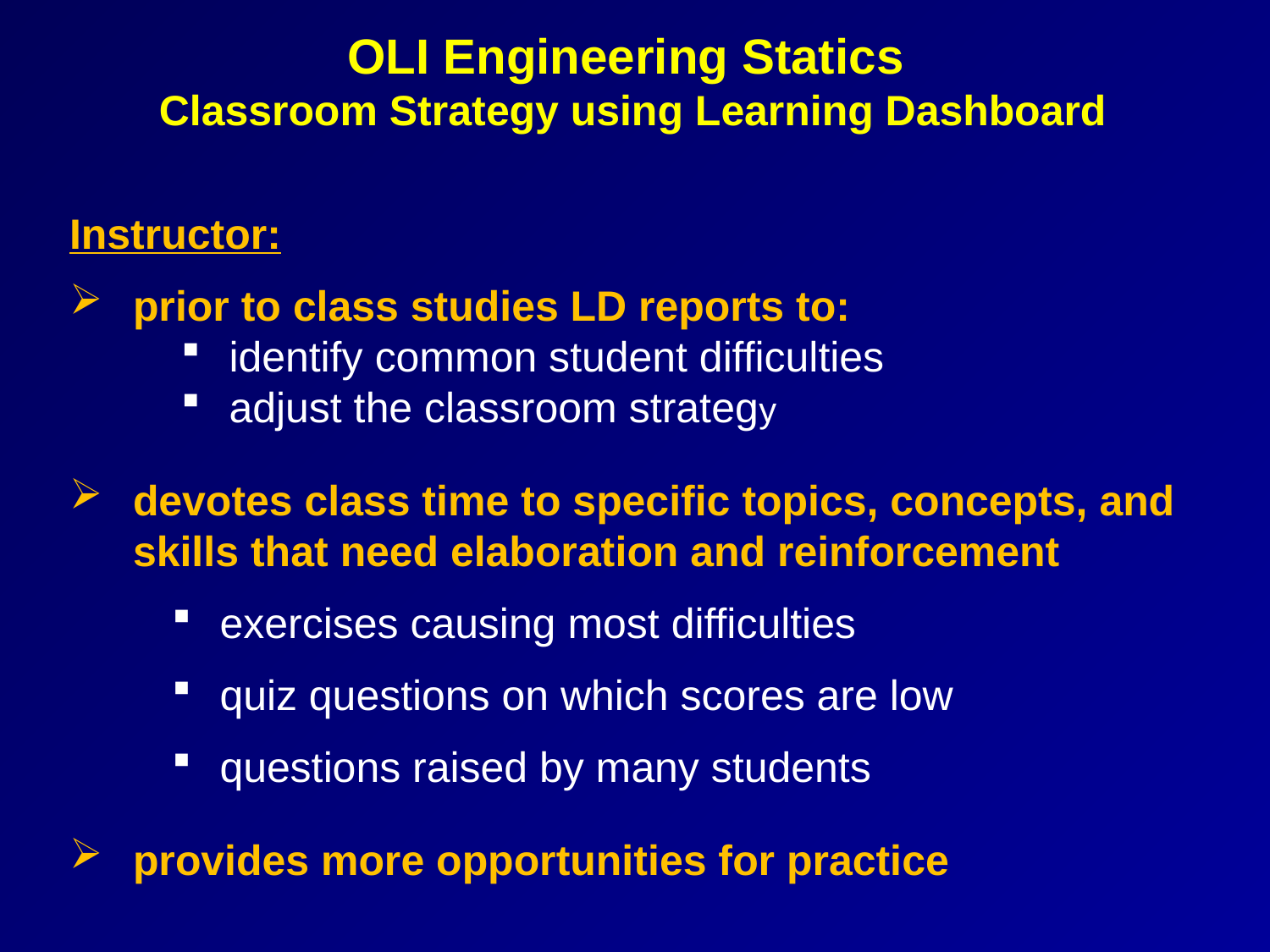

OLI Engineering Statics
Classroom Strategy using Learning Dashboard
Instructor:

prior to class studies LD reports to:
identify common student difficulties
adjust the classroom strategy

devotes class time to specific topics, concepts, and skills that need elaboration and reinforcement

exercises causing most difficulties

quiz questions on which scores are low

questions raised by many students

provides more opportunities for practice